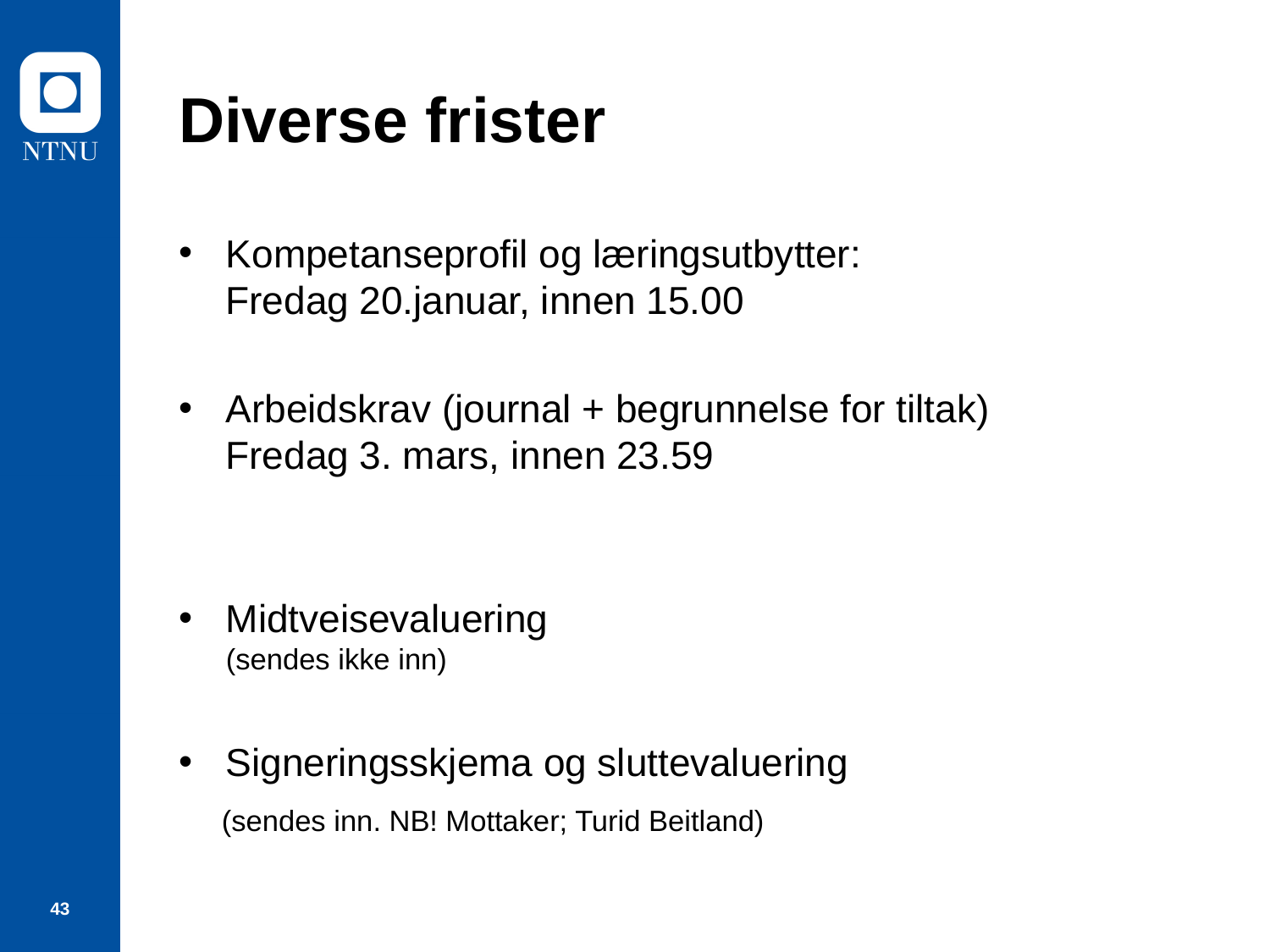

# Diverse frister
Kompetanseprofil og læringsutbytter:
Fredag 20.januar, innen 15.00

Arbeidskrav (journal + begrunnelse for tiltak)
Fredag 3. mars, innen 23.59

Midtveisevaluering
(sendes ikke inn)

Signeringsskjema og sluttevaluering
    (sendes inn. NB! Mottaker; Turid Beitland)